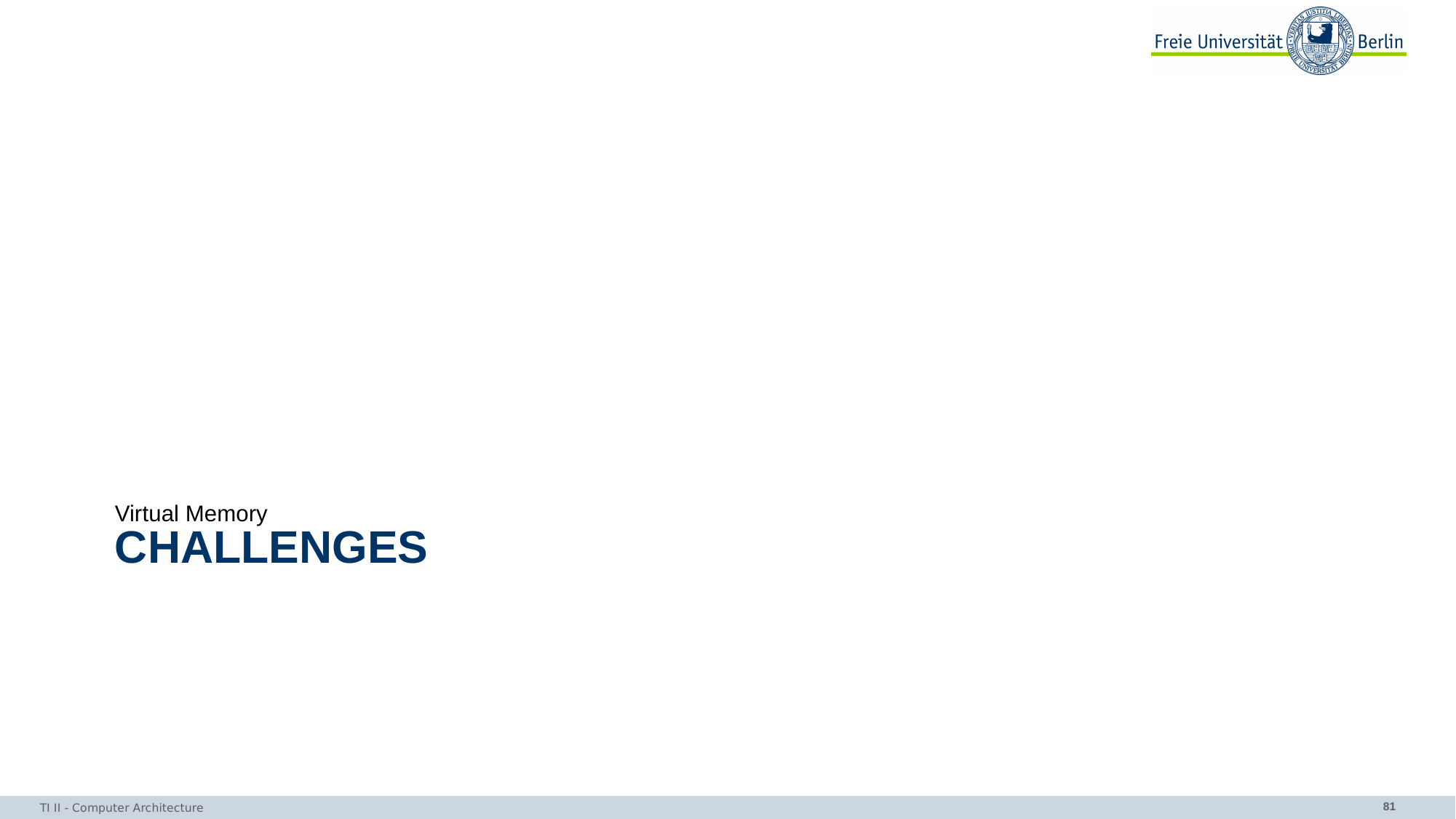

Virtual Memory
# Challenges
TI II - Computer Architecture